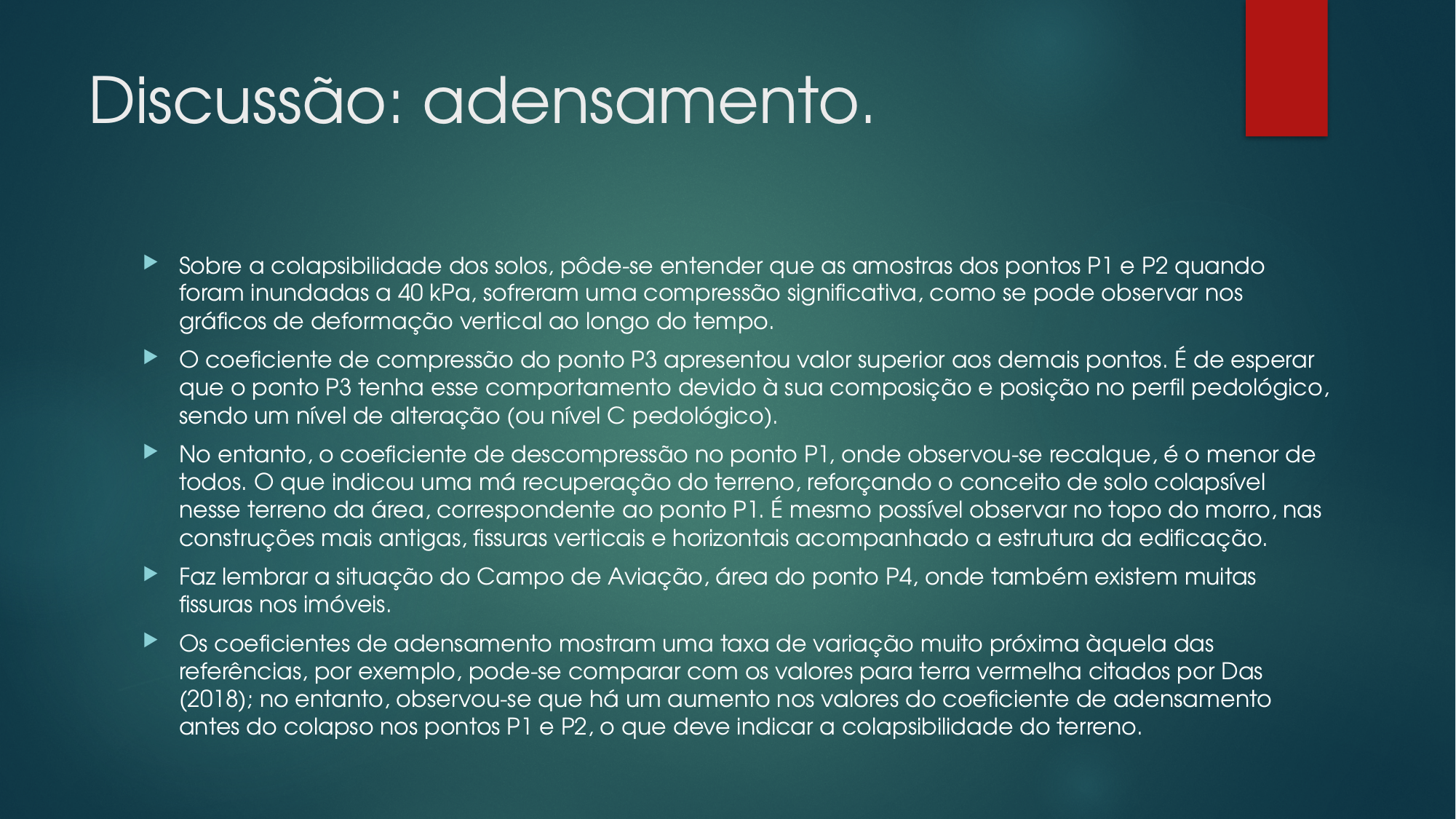

# Discussão: adensamento.
Sobre a colapsibilidade dos solos, pôde-se entender que as amostras dos pontos P1 e P2 quando foram inundadas a 40 kPa, sofreram uma compressão significativa, como se pode observar nos gráficos de deformação vertical ao longo do tempo.
O coeficiente de compressão do ponto P3 apresentou valor superior aos demais pontos. É de esperar que o ponto P3 tenha esse comportamento devido à sua composição e posição no perfil pedológico, sendo um nível de alteração (ou nível C pedológico).
No entanto, o coeficiente de descompressão no ponto P1, onde observou-se recalque, é o menor de todos. O que indicou uma má recuperação do terreno, reforçando o conceito de solo colapsível nesse terreno da área, correspondente ao ponto P1. É mesmo possível observar no topo do morro, nas construções mais antigas, fissuras verticais e horizontais acompanhado a estrutura da edificação.
Faz lembrar a situação do Campo de Aviação, área do ponto P4, onde também existem muitas fissuras nos imóveis.
Os coeficientes de adensamento mostram uma taxa de variação muito próxima àquela das referências, por exemplo, pode-se comparar com os valores para terra vermelha citados por Das (2018); no entanto, observou-se que há um aumento nos valores do coeficiente de adensamento antes do colapso nos pontos P1 e P2, o que deve indicar a colapsibilidade do terreno.